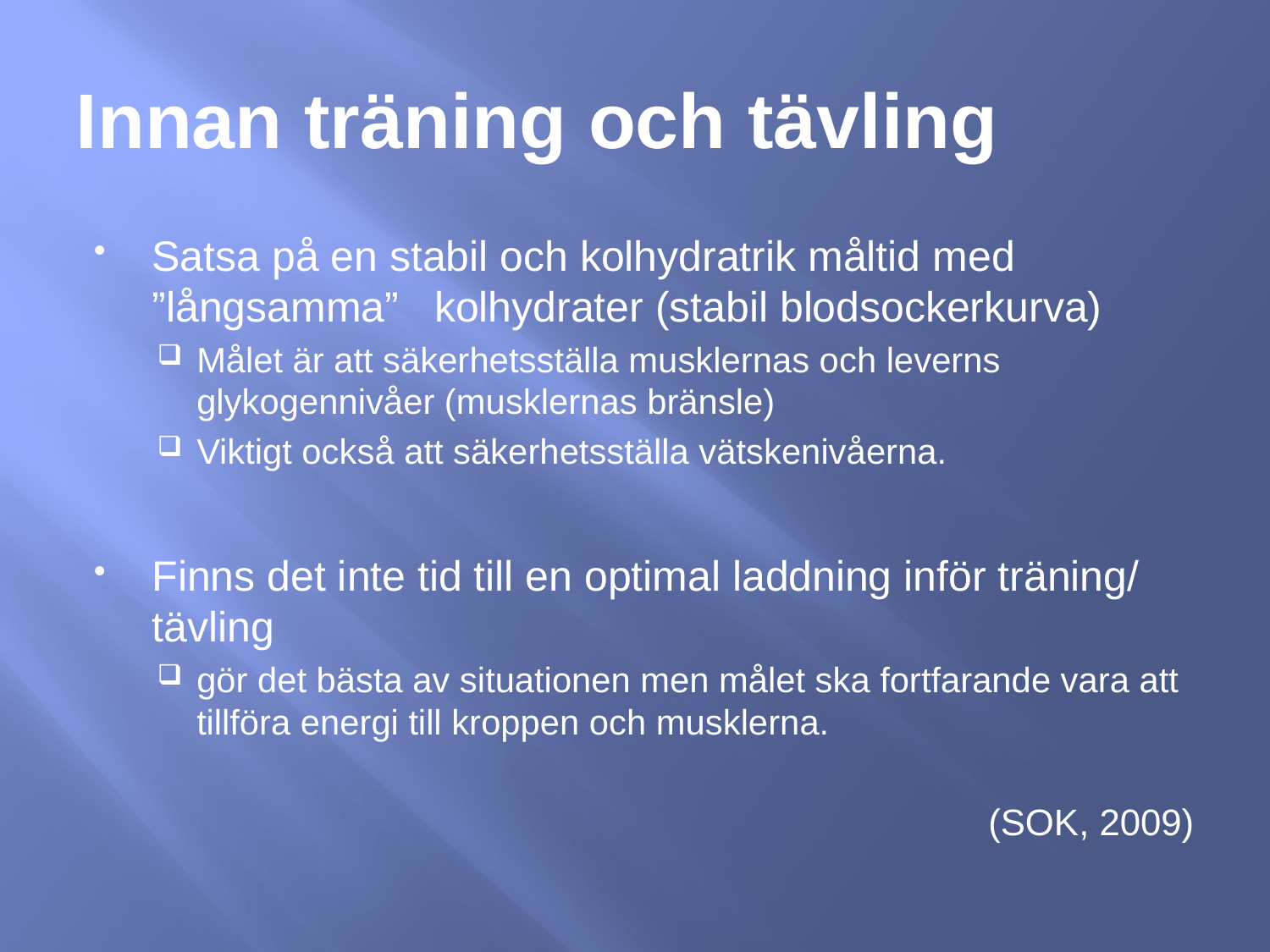

# Innan träning och tävling
Satsa på en stabil och kolhydratrik måltid med ”långsamma”   kolhydrater (stabil blodsockerkurva)
Målet är att säkerhetsställa musklernas och leverns glykogennivåer (musklernas bränsle)
Viktigt också att säkerhetsställa vätskenivåerna.

Finns det inte tid till en optimal laddning inför träning/ tävling
gör det bästa av situationen men målet ska fortfarande vara att tillföra energi till kroppen och musklerna.

(SOK, 2009)